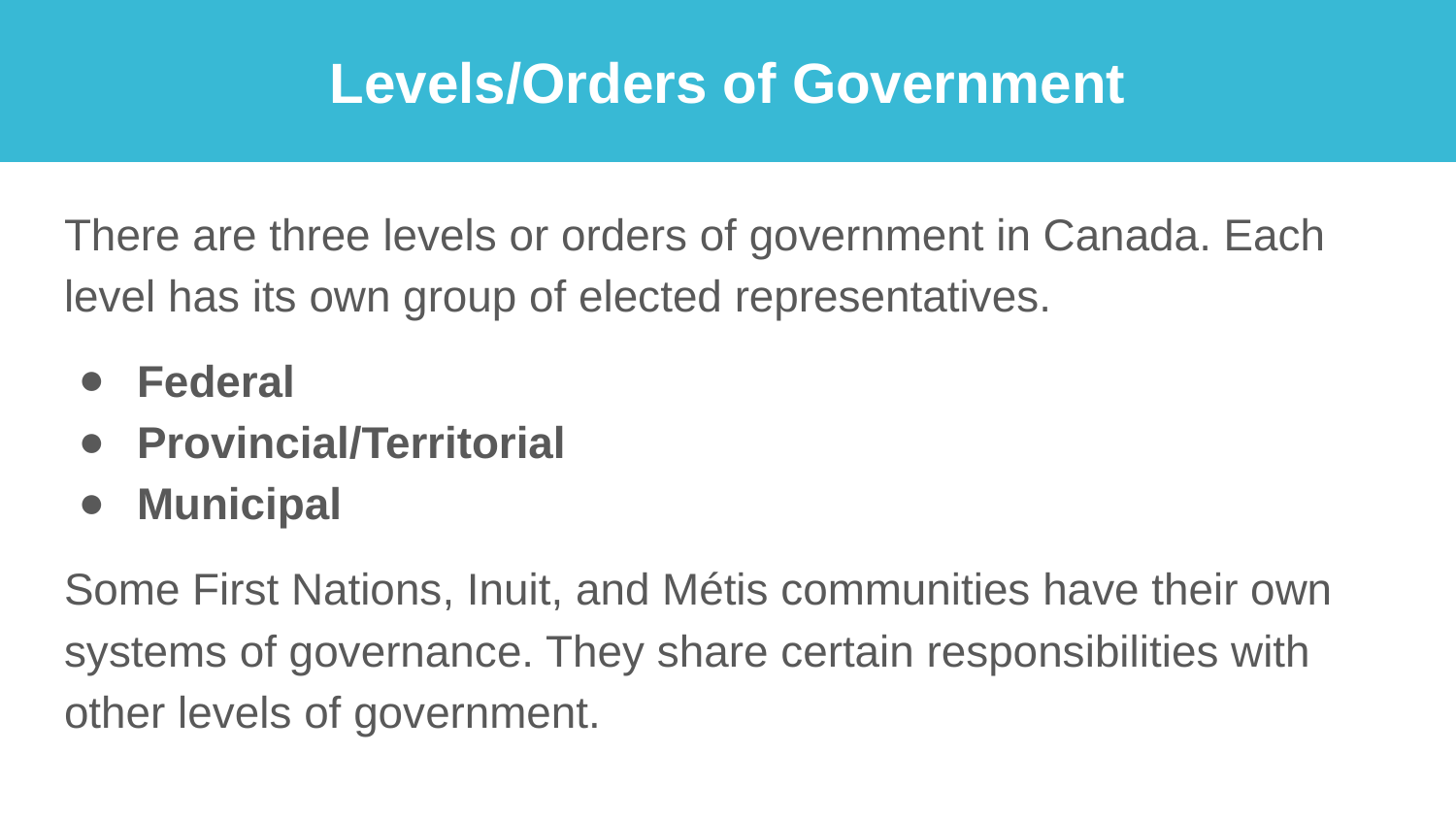

# Levels/Orders of Government
There are three levels or orders of government in Canada. Each level has its own group of elected representatives.
Federal
Provincial/Territorial
Municipal
Some First Nations, Inuit, and Métis communities have their own systems of governance. They share certain responsibilities with other levels of government.